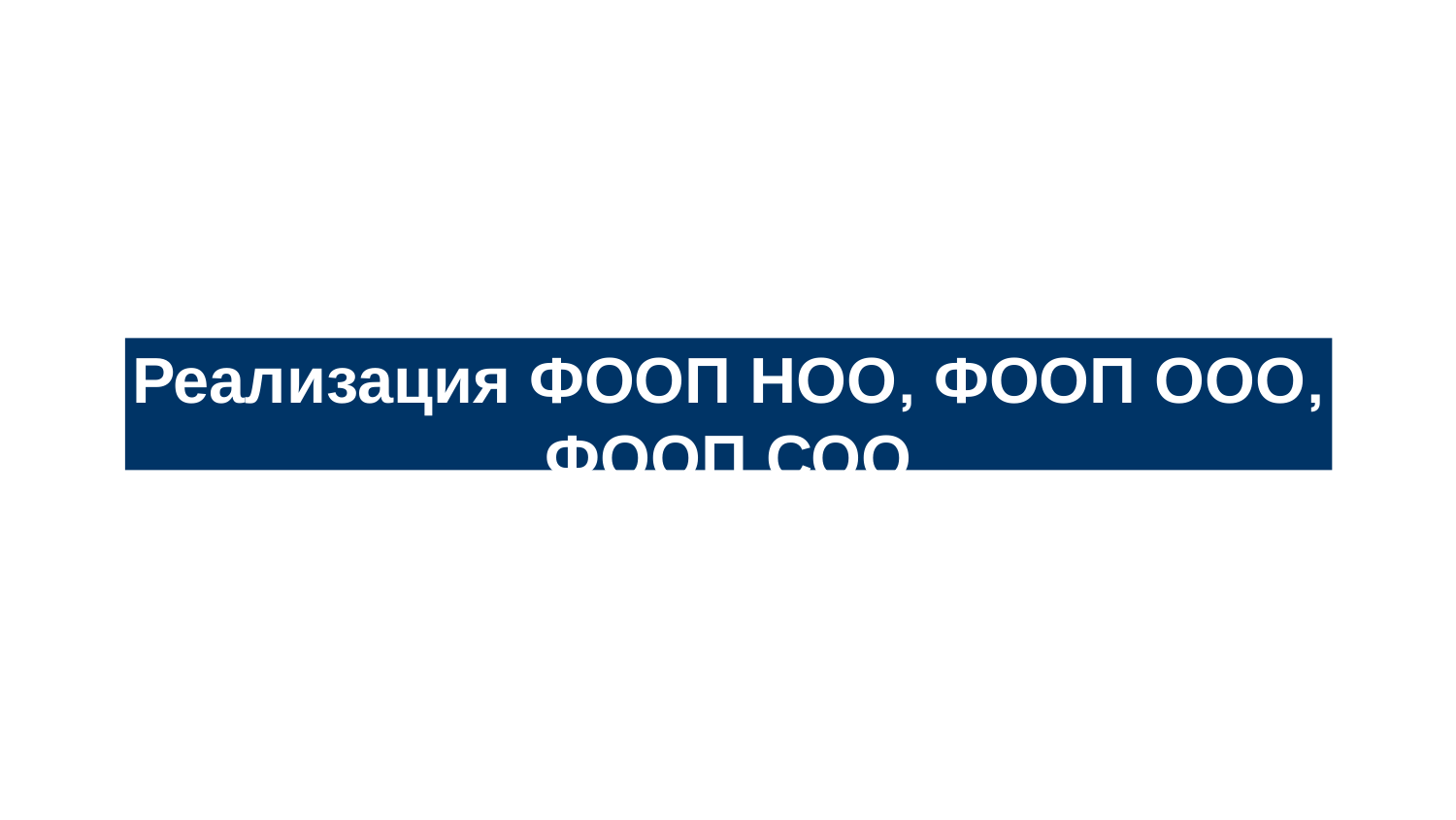

Реализация ФООП НОО, ФООП ООО, ФООП СОО